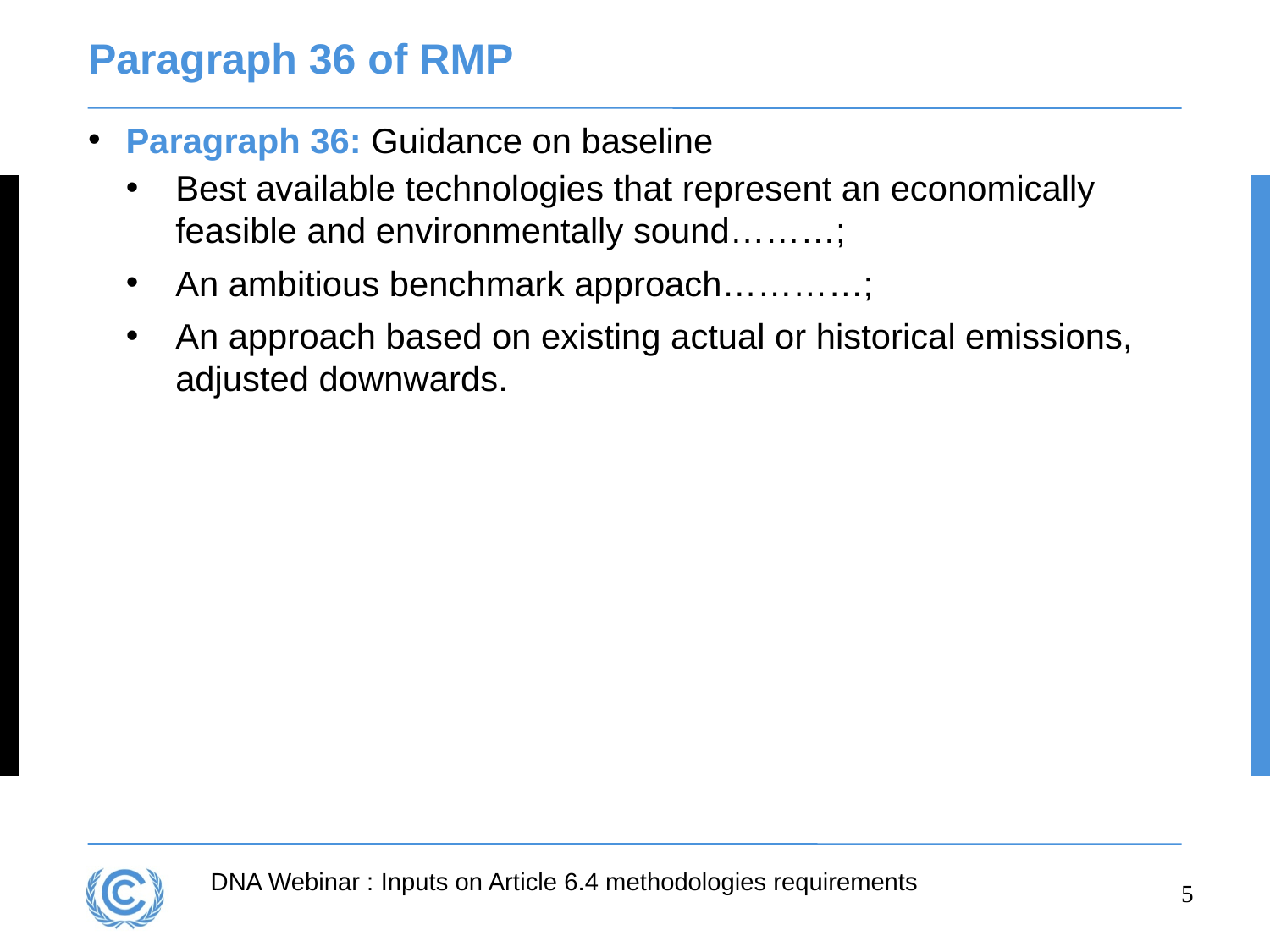

# Paragraph 36 of RMP
Paragraph 36: Guidance on baseline
Best available technologies that represent an economically feasible and environmentally sound………;
An ambitious benchmark approach…………;
An approach based on existing actual or historical emissions, adjusted downwards.

5